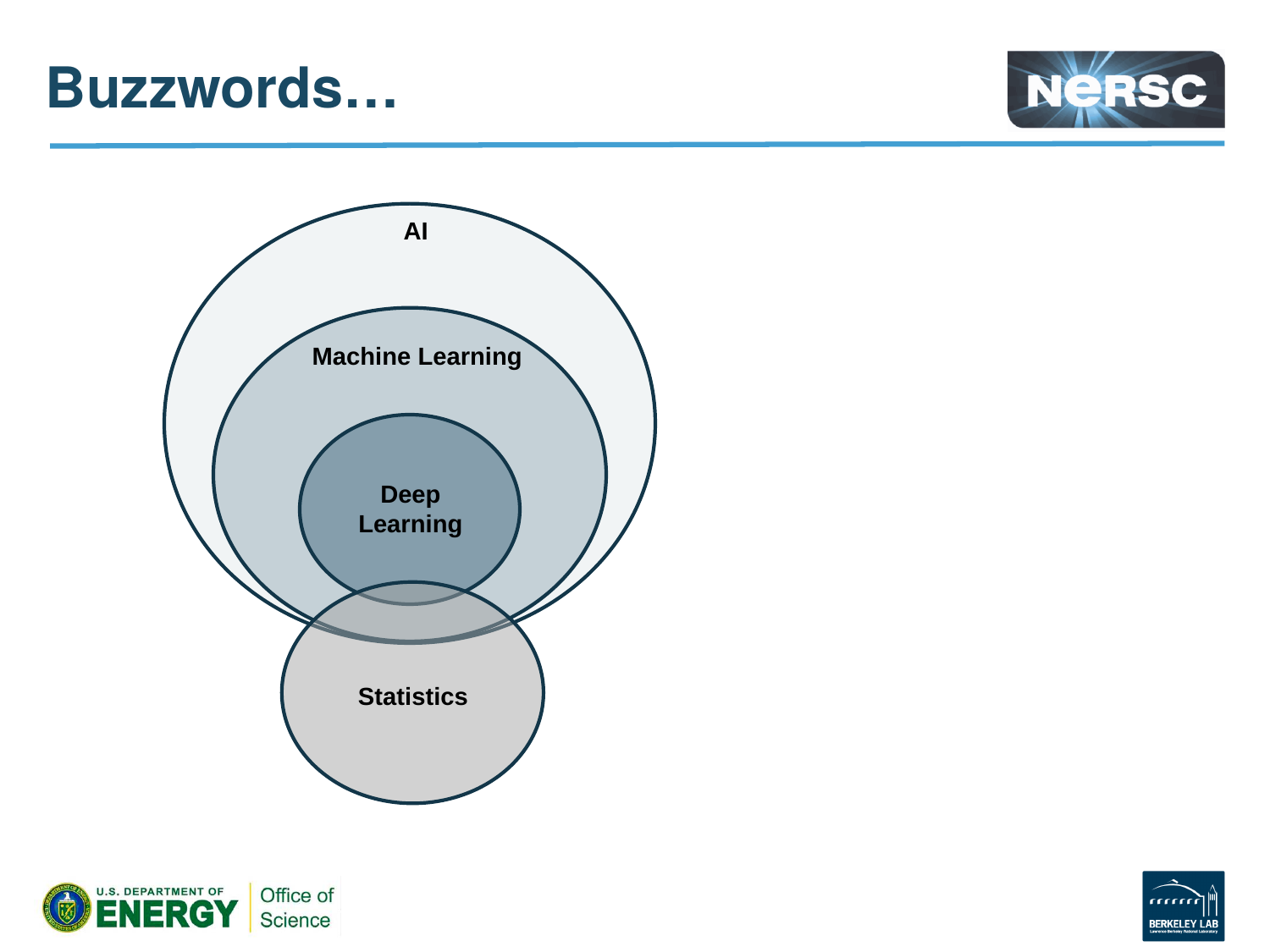

# Buzzwords…

AI

Machine Learning

Deep Learning

Statistics